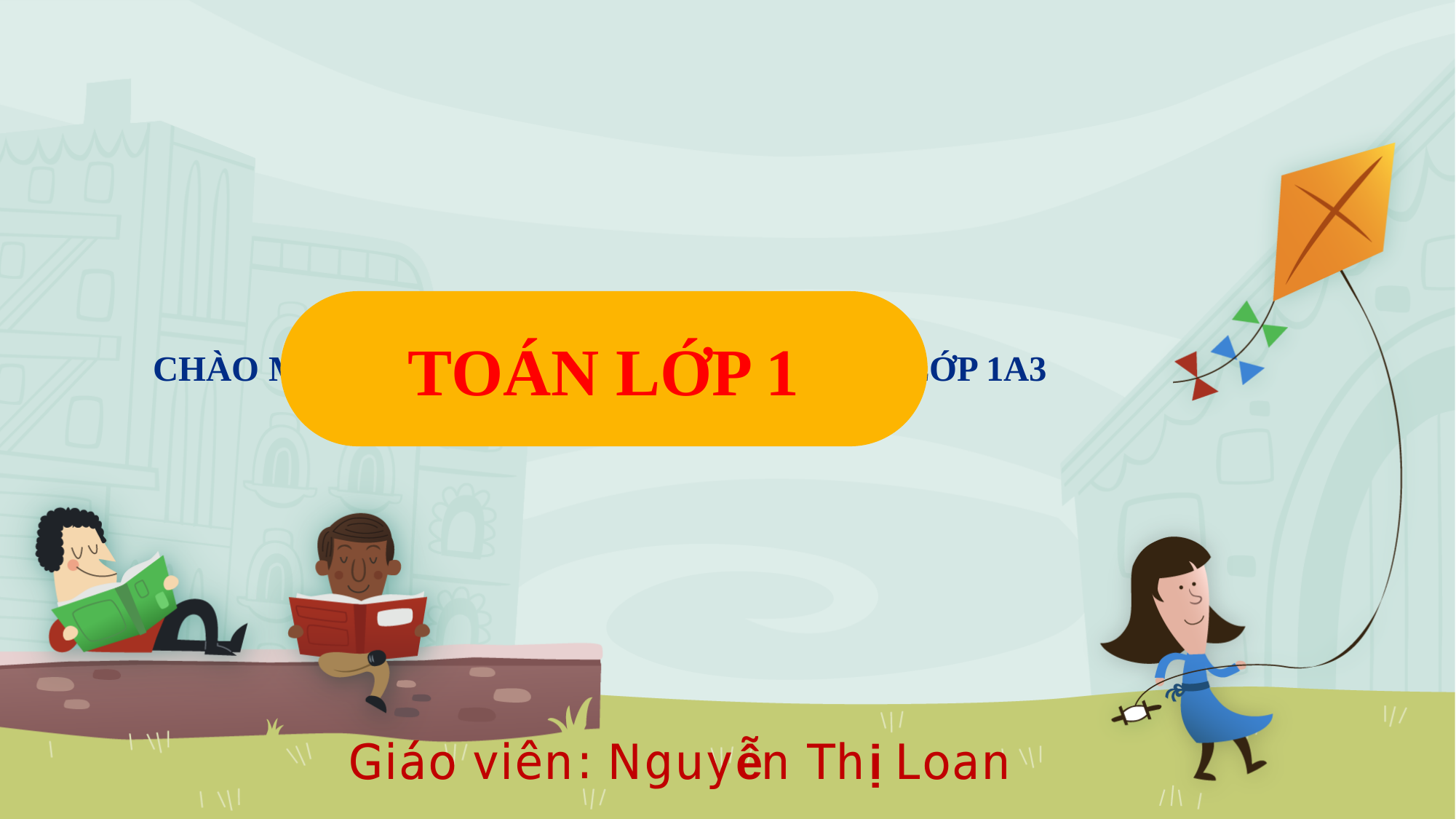

# CHÀO MỪNG CÁC EM ĐẾN VỚI TIẾT TOÁN LỚP 1A3
TOÁN LỚP 1
Giáo viên: Nguyễn Thị Loan